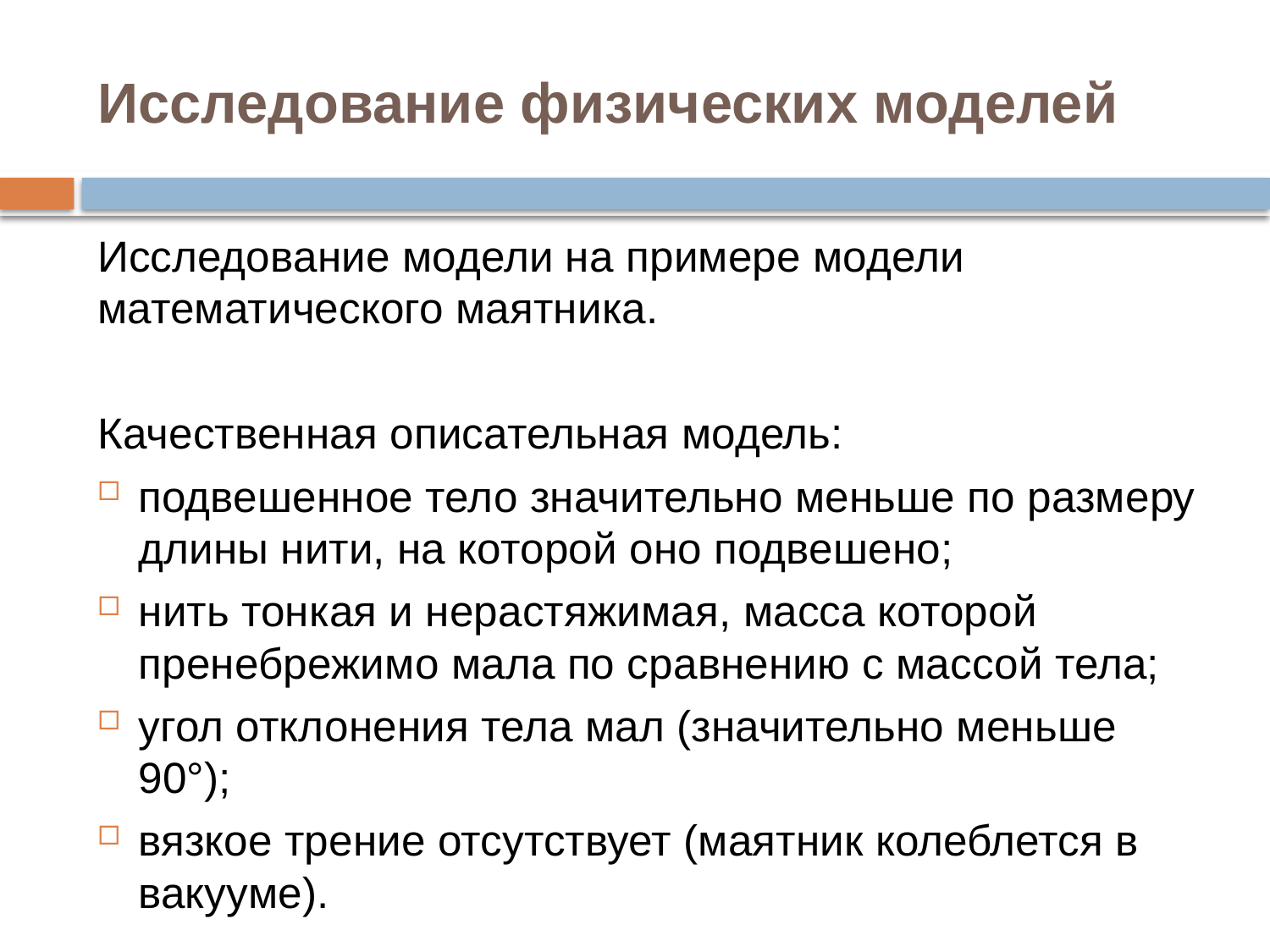

# Исследование физических моделей
Исследование модели на примере модели математического маятника.

Качественная описательная модель:
подвешенное тело значительно меньше по размеру длины нити, на которой оно подвешено;
нить тонкая и нерастяжимая, масса которой пренебрежимо мала по сравнению с массой тела;
угол отклонения тела мал (значительно меньше 90°);
вязкое трение отсутствует (маятник колеблется в вакууме).